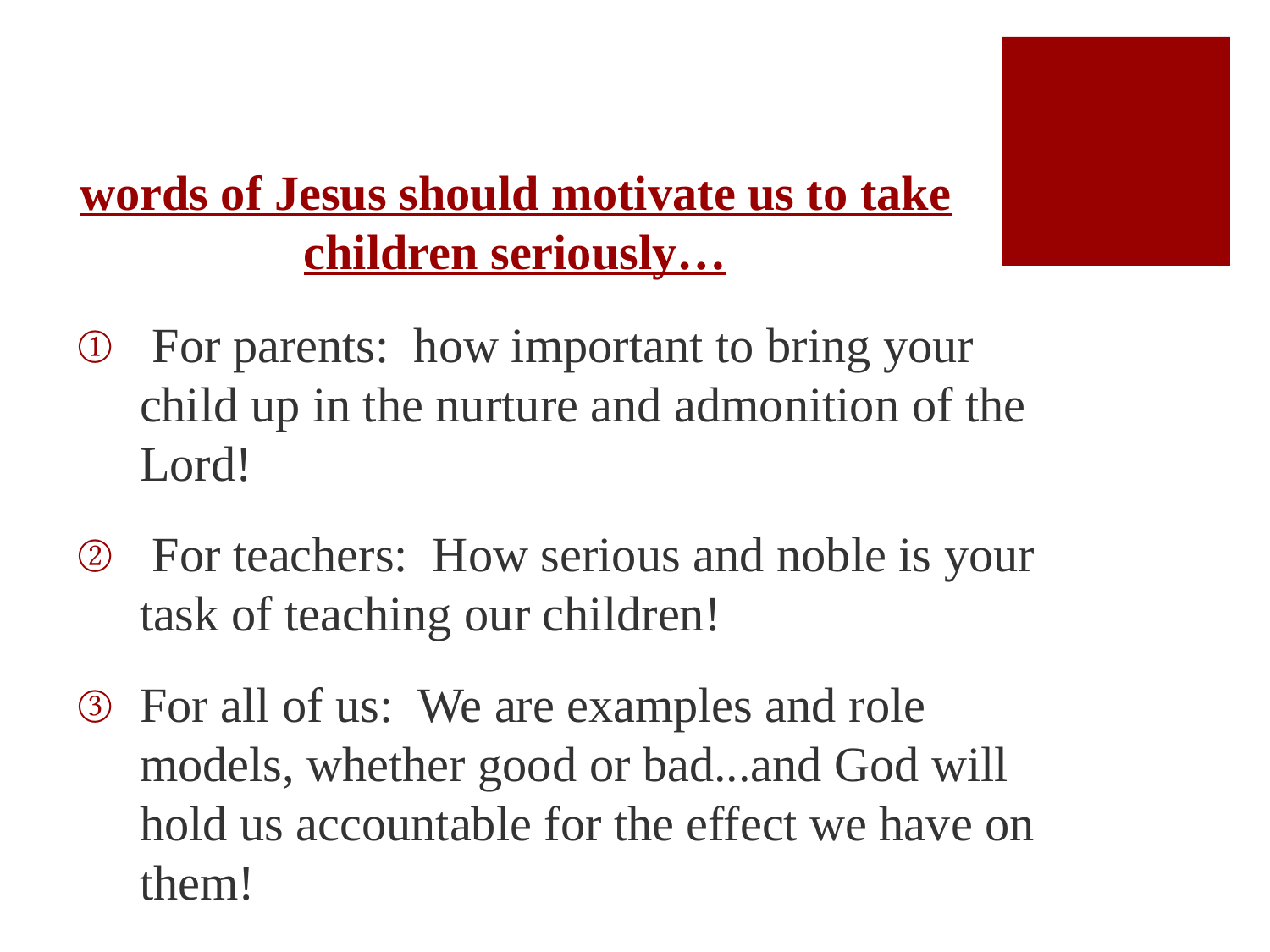

# words of Jesus should motivate us to take children seriously…
 For parents:  how important to bring your child up in the nurture and admonition of the Lord!
 For teachers:  How serious and noble is your task of teaching our children!
For all of us:  We are examples and role models, whether good or bad...and God will hold us accountable for the effect we have on them!